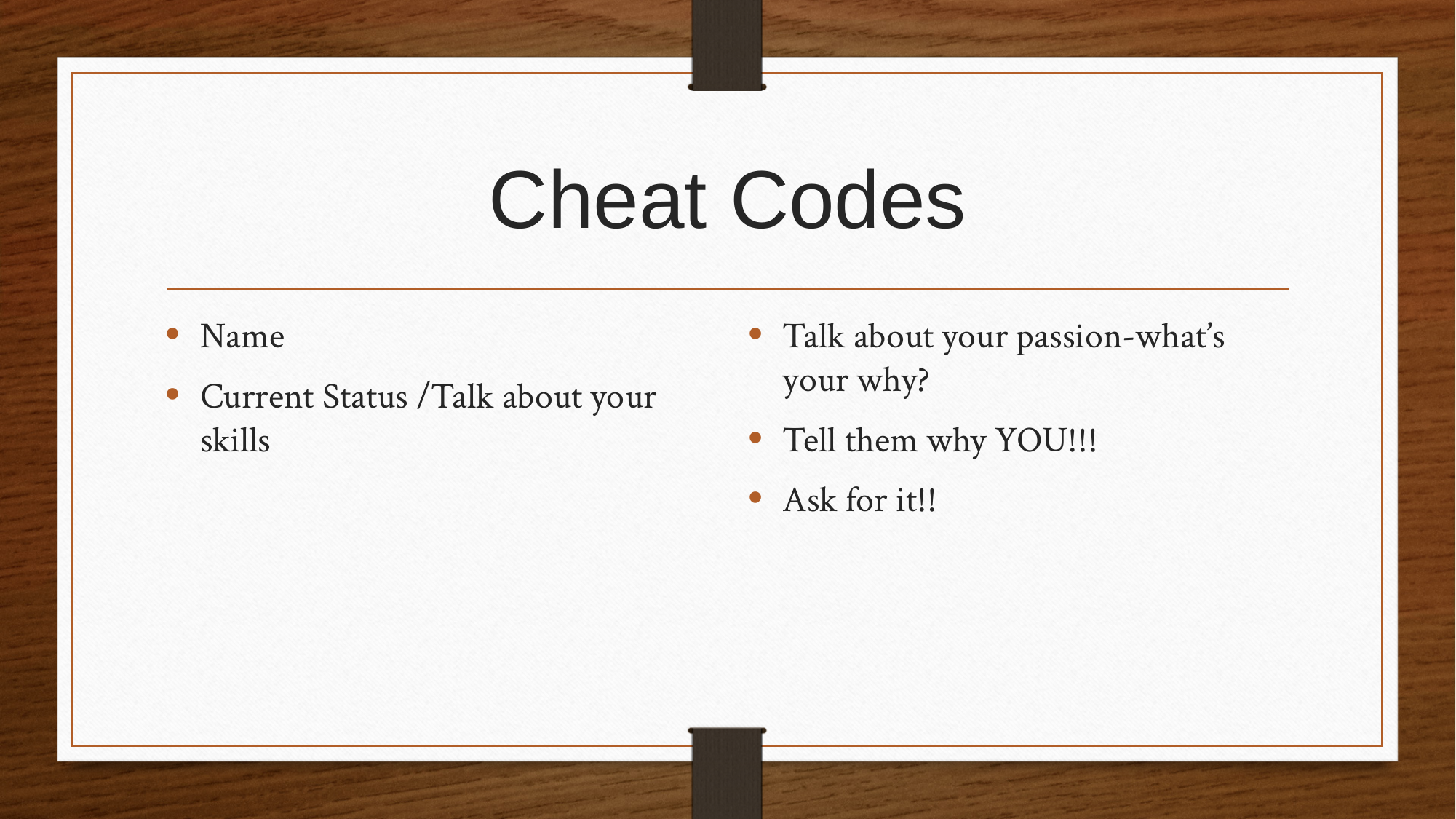

# Cheat Codes
Name
Current Status /Talk about your skills
Talk about your passion-what’s your why?
Tell them why YOU!!!
Ask for it!!